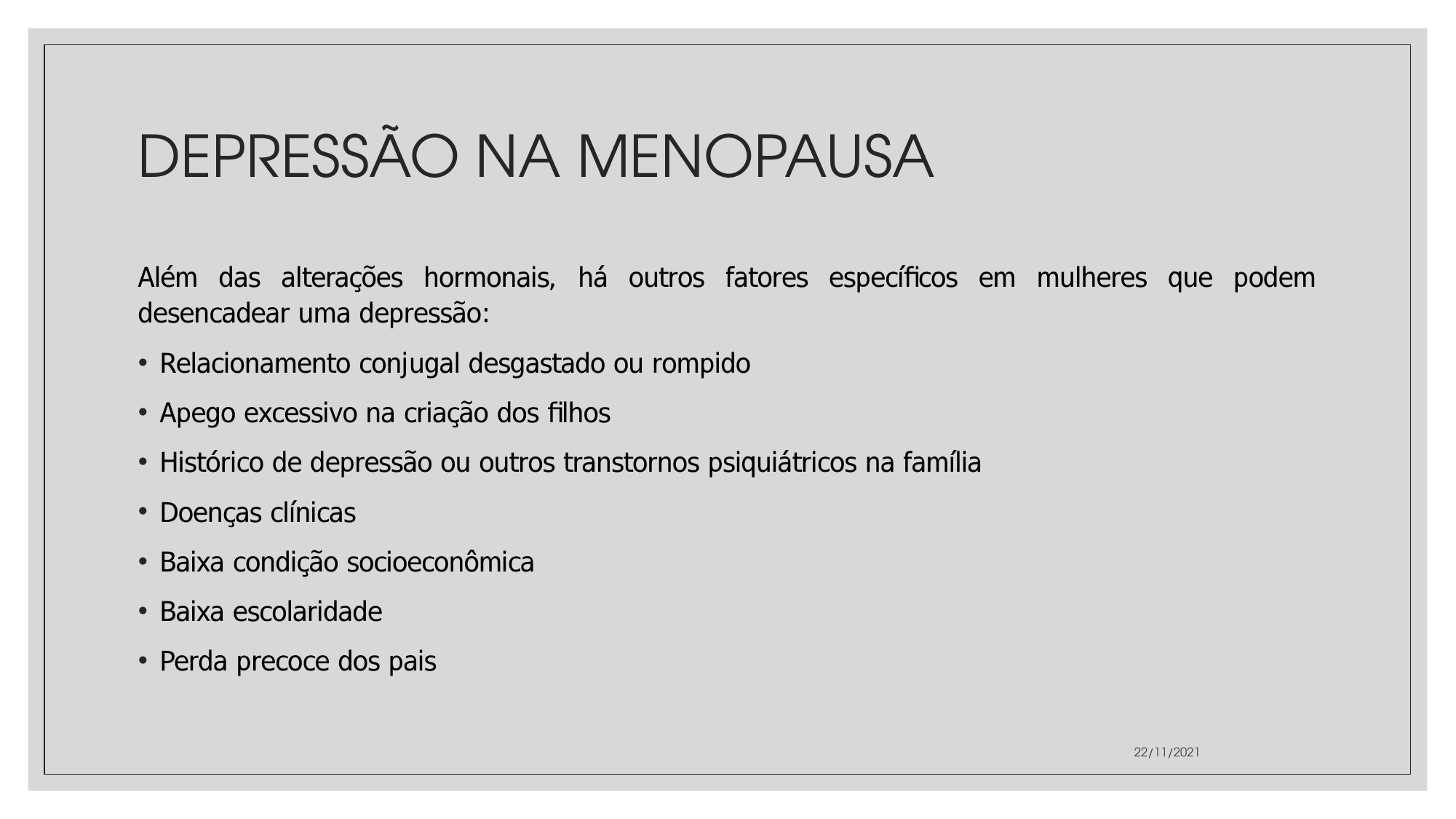

# DEPRESSÃO NA MENOPAUSA
Além das alterações hormonais, há outros fatores específicos em mulheres que podem desencadear uma depressão:
Relacionamento conjugal desgastado ou rompido
Apego excessivo na criação dos filhos
Histórico de depressão ou outros transtornos psiquiátricos na família
Doenças clínicas
Baixa condição socioeconômica
Baixa escolaridade
Perda precoce dos pais

22/11/2021